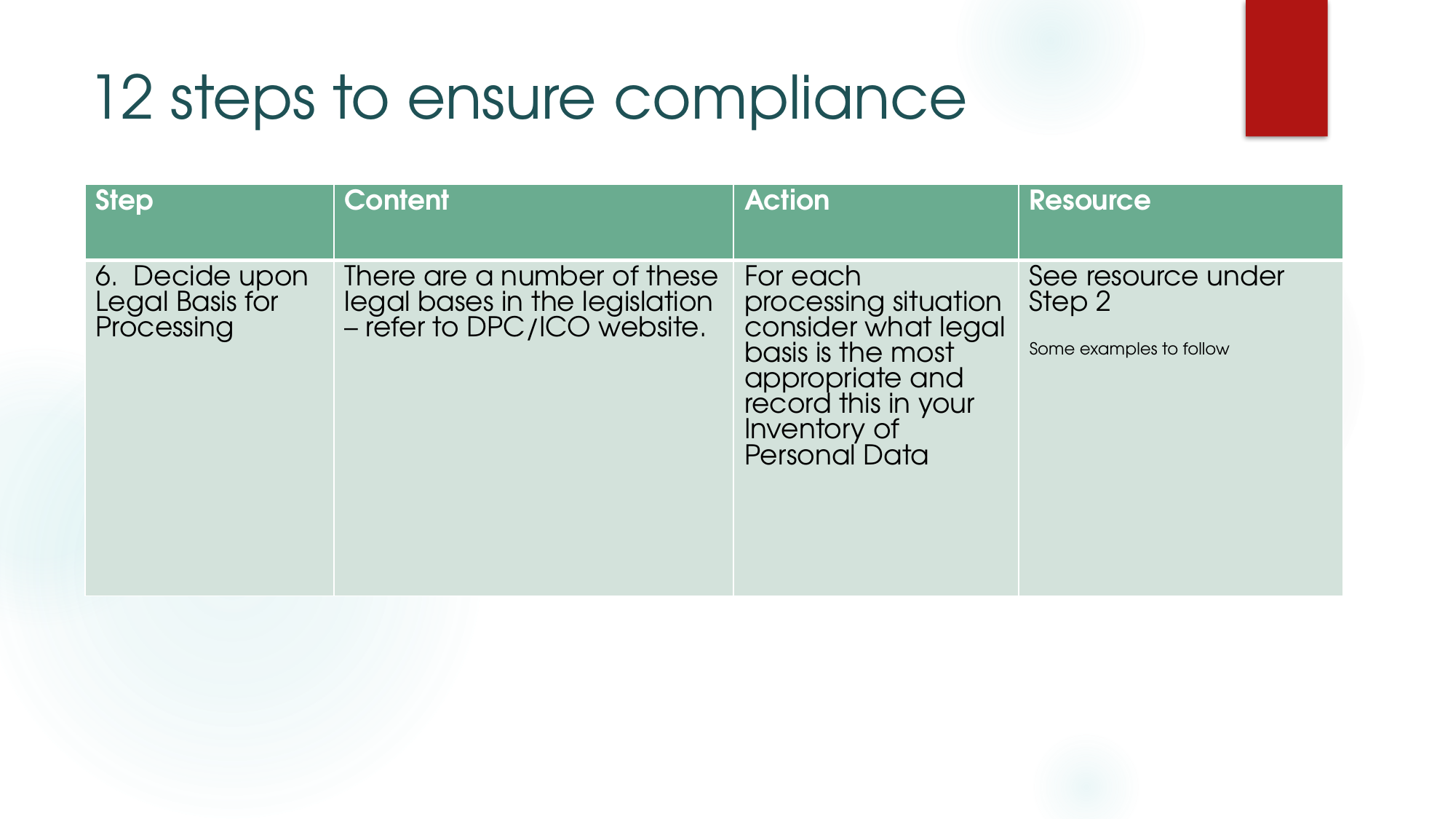

# 12 steps to ensure compliance
| Step | Content | Action | Resource |
| --- | --- | --- | --- |
| 6. Decide upon Legal Basis for Processing | There are a number of these legal bases in the legislation – refer to DPC/ICO website. | For each processing situation consider what legal basis is the most appropriate and record this in your Inventory of Personal Data | See resource under Step 2 Some examples to follow |